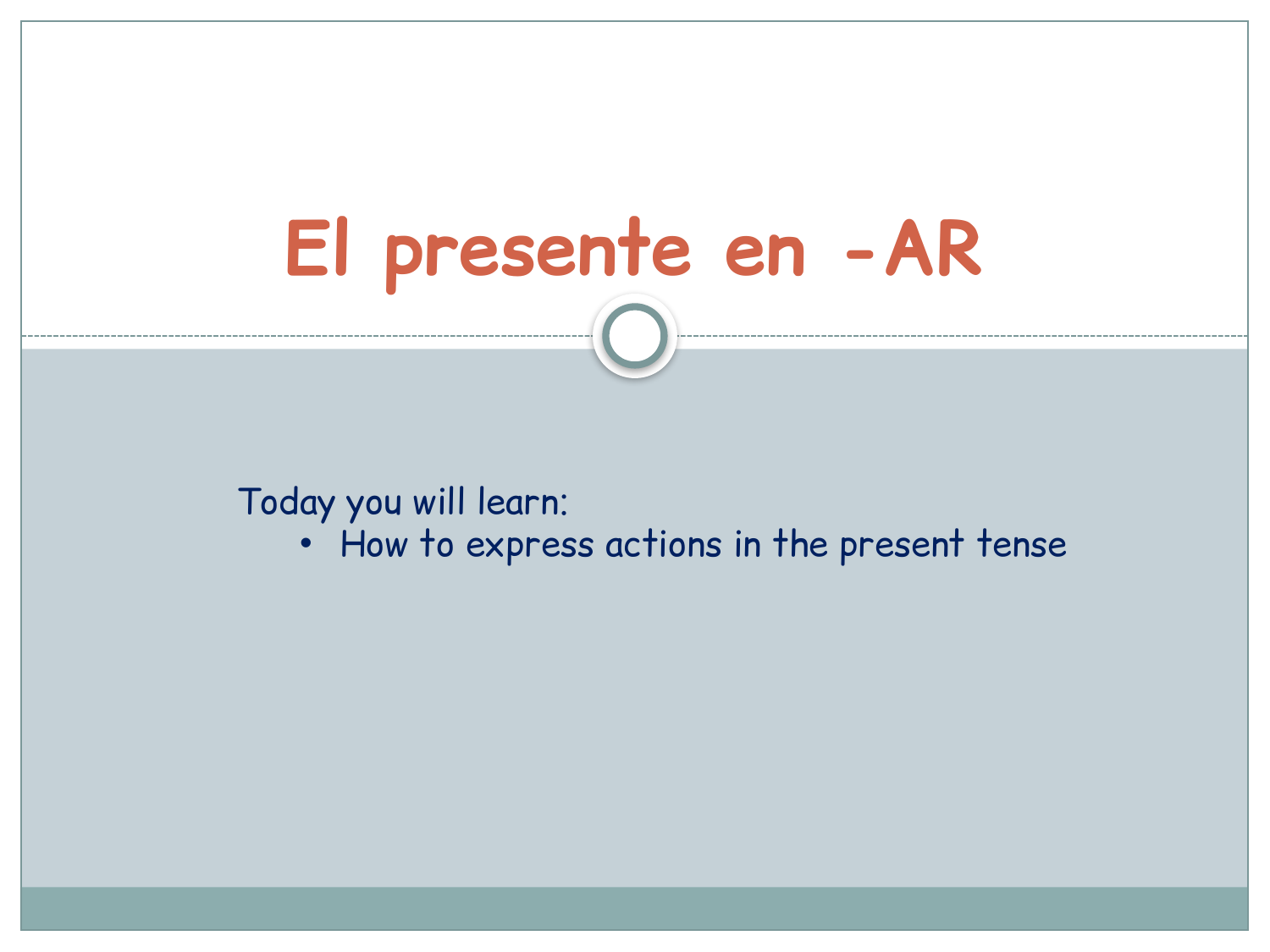

# El presente en -AR
Today you will learn:
How to express actions in the present tense